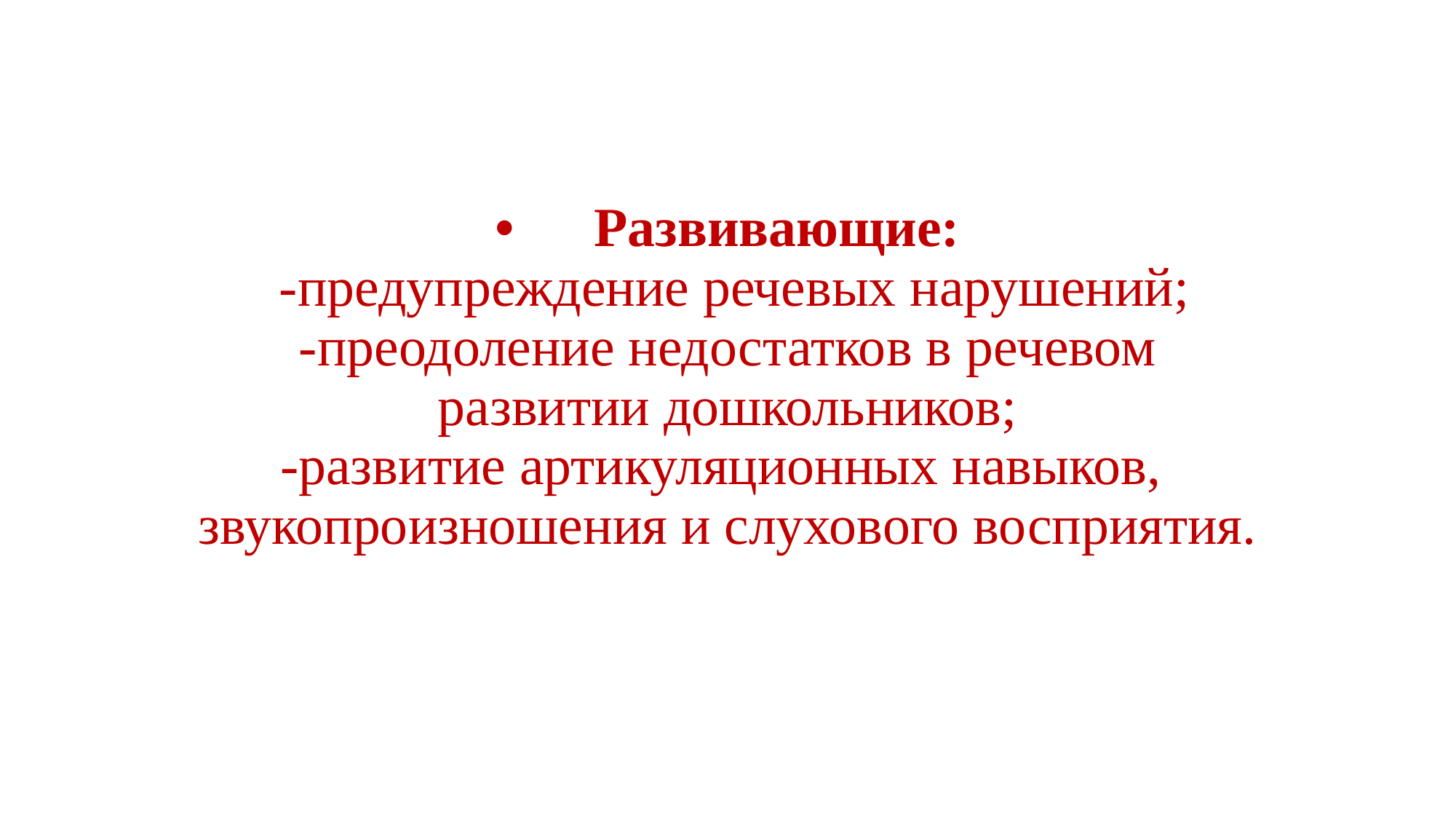

# •	Развивающие: -предупреждение речевых нарушений; -преодоление недостатков в речевом развитии дошкольников; -развитие артикуляционных навыков,  звукопроизношения и слухового восприятия.